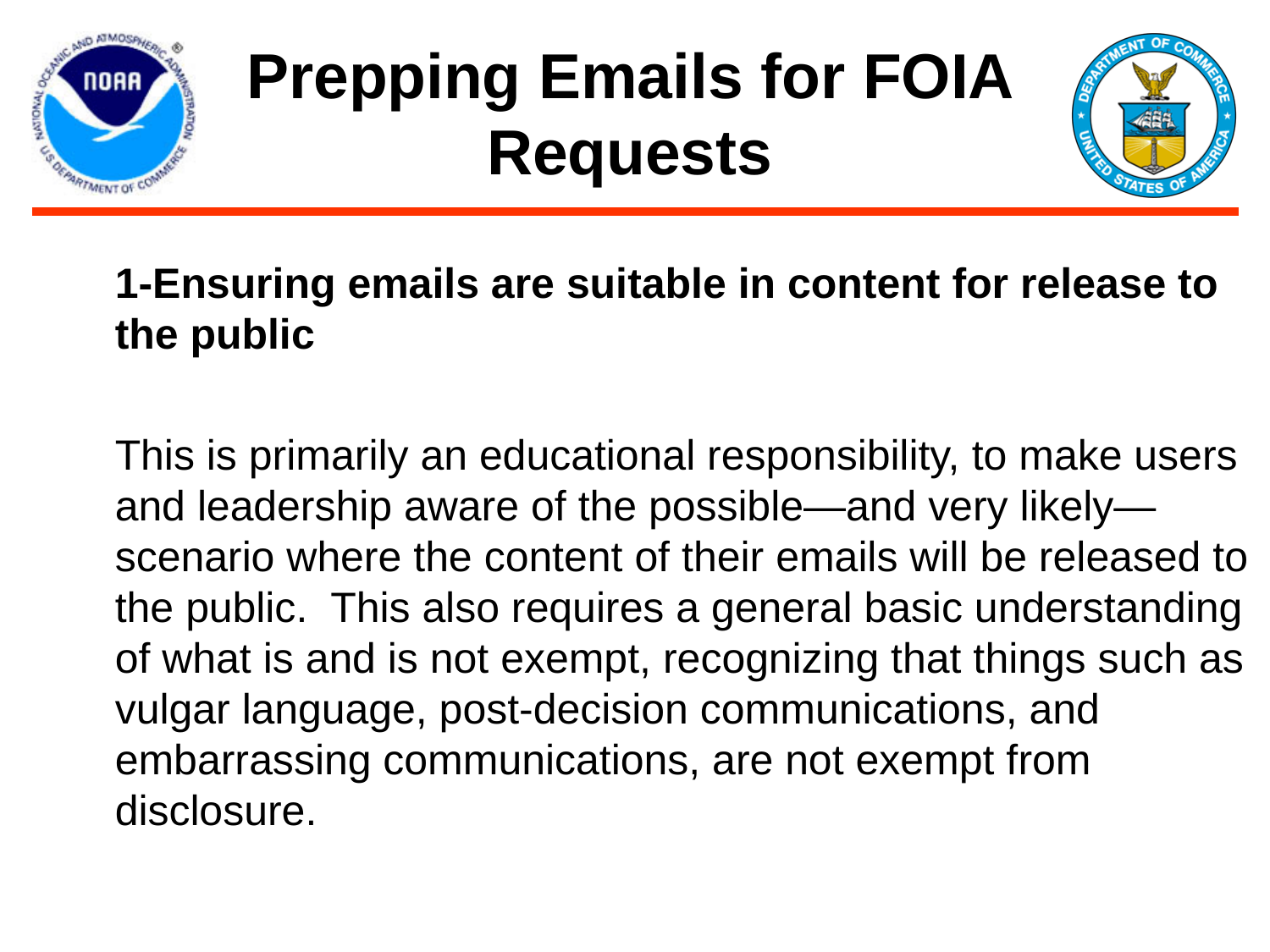

# Prepping Emails for FOIA Requests
1-Ensuring emails are suitable in content for release to the public

This is primarily an educational responsibility, to make users and leadership aware of the possible—and very likely—scenario where the content of their emails will be released to the public.  This also requires a general basic understanding of what is and is not exempt, recognizing that things such as vulgar language, post-decision communications, and embarrassing communications, are not exempt from disclosure.